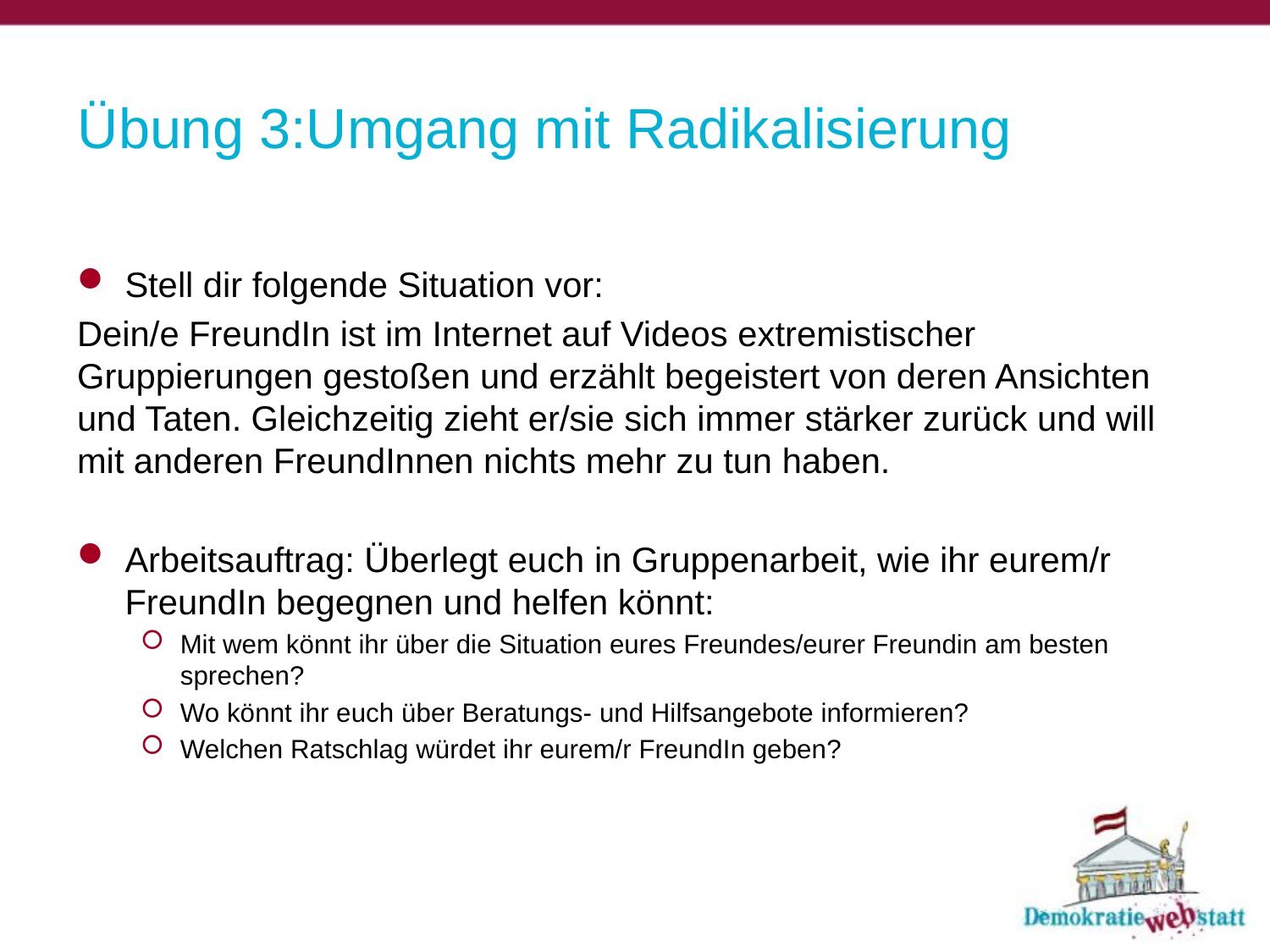

# Übung 3:Umgang mit Radikalisierung

Stell dir folgende Situation vor:
Dein/e FreundIn ist im Internet auf Videos extremistischer Gruppierungen gestoßen und erzählt begeistert von deren Ansichten und Taten. Gleichzeitig zieht er/sie sich immer stärker zurück und will mit anderen FreundInnen nichts mehr zu tun haben.

Arbeitsauftrag: Überlegt euch in Gruppenarbeit, wie ihr eurem/r FreundIn begegnen und helfen könnt:
Mit wem könnt ihr über die Situation eures Freundes/eurer Freundin am besten sprechen?
Wo könnt ihr euch über Beratungs- und Hilfsangebote informieren?
Welchen Ratschlag würdet ihr eurem/r FreundIn geben?